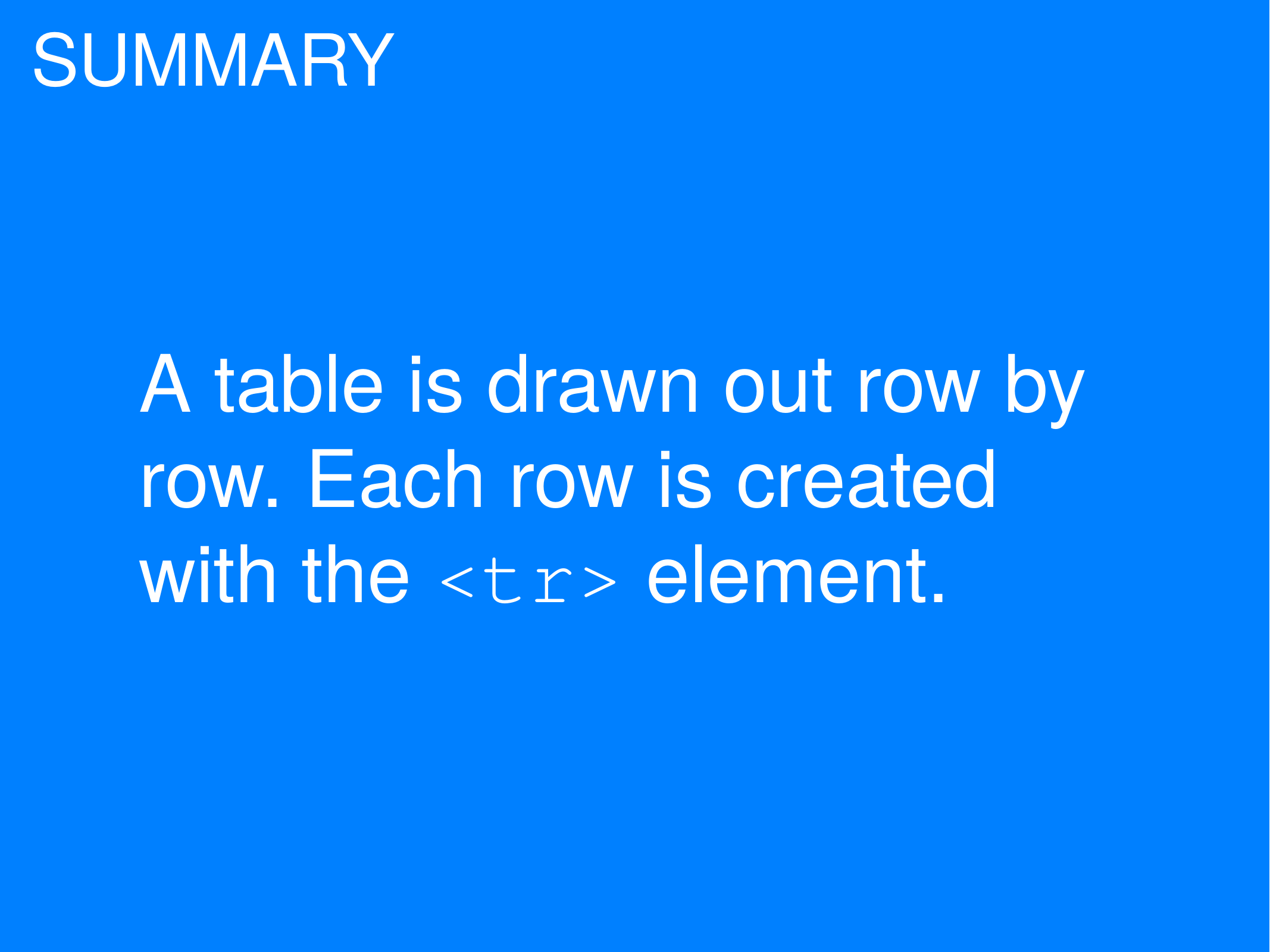

SUMMARY
A table is drawn out row by row. Each row is created with the <tr> element.